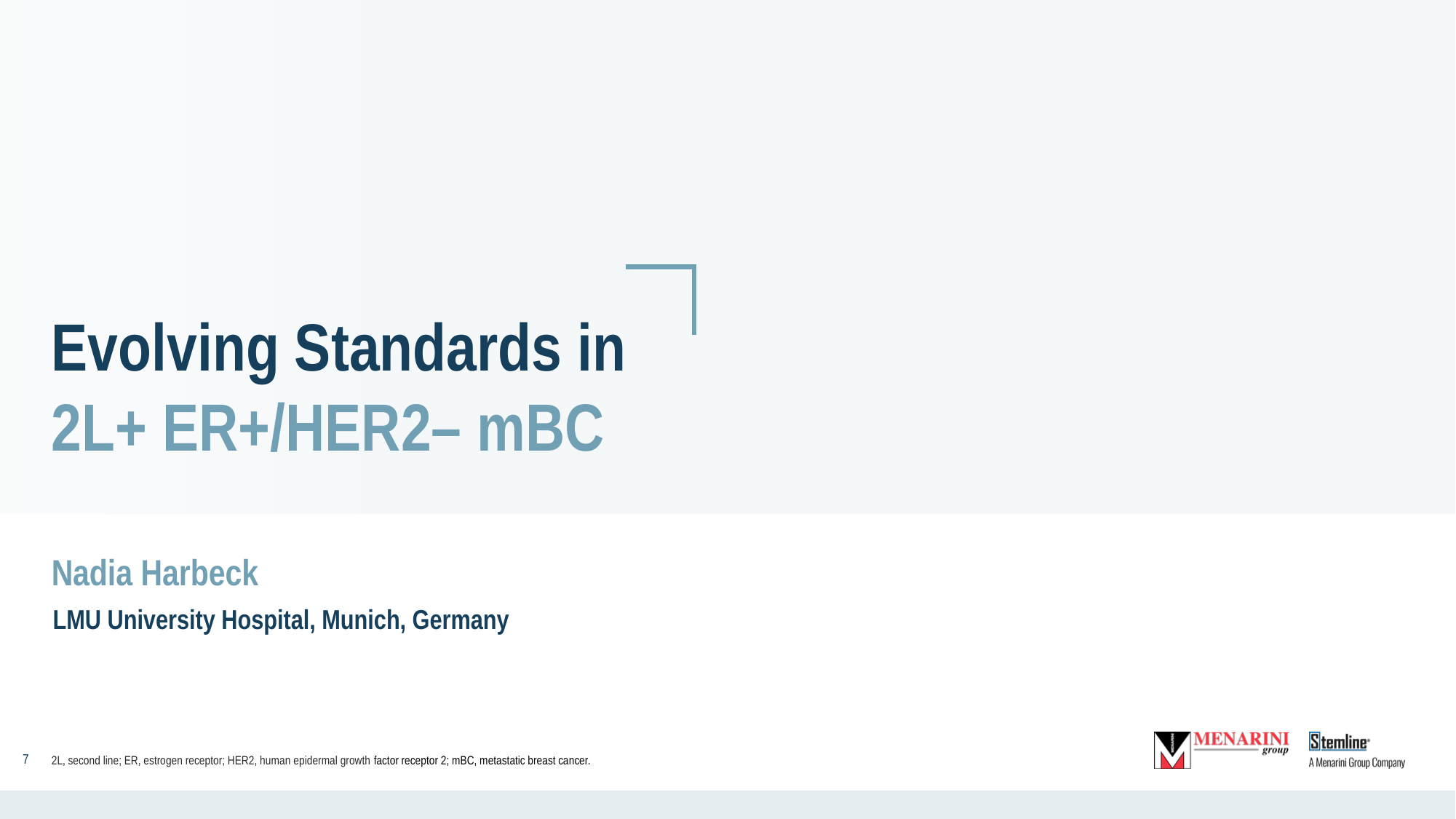

# Evolving Standards in 2L+ ER+/HER2– mBC

Nadia Harbeck
LMU University Hospital, Munich, Germany
2L, second line; ER, estrogen receptor; HER2, human epidermal growth factor receptor 2; mBC, metastatic breast cancer.
7